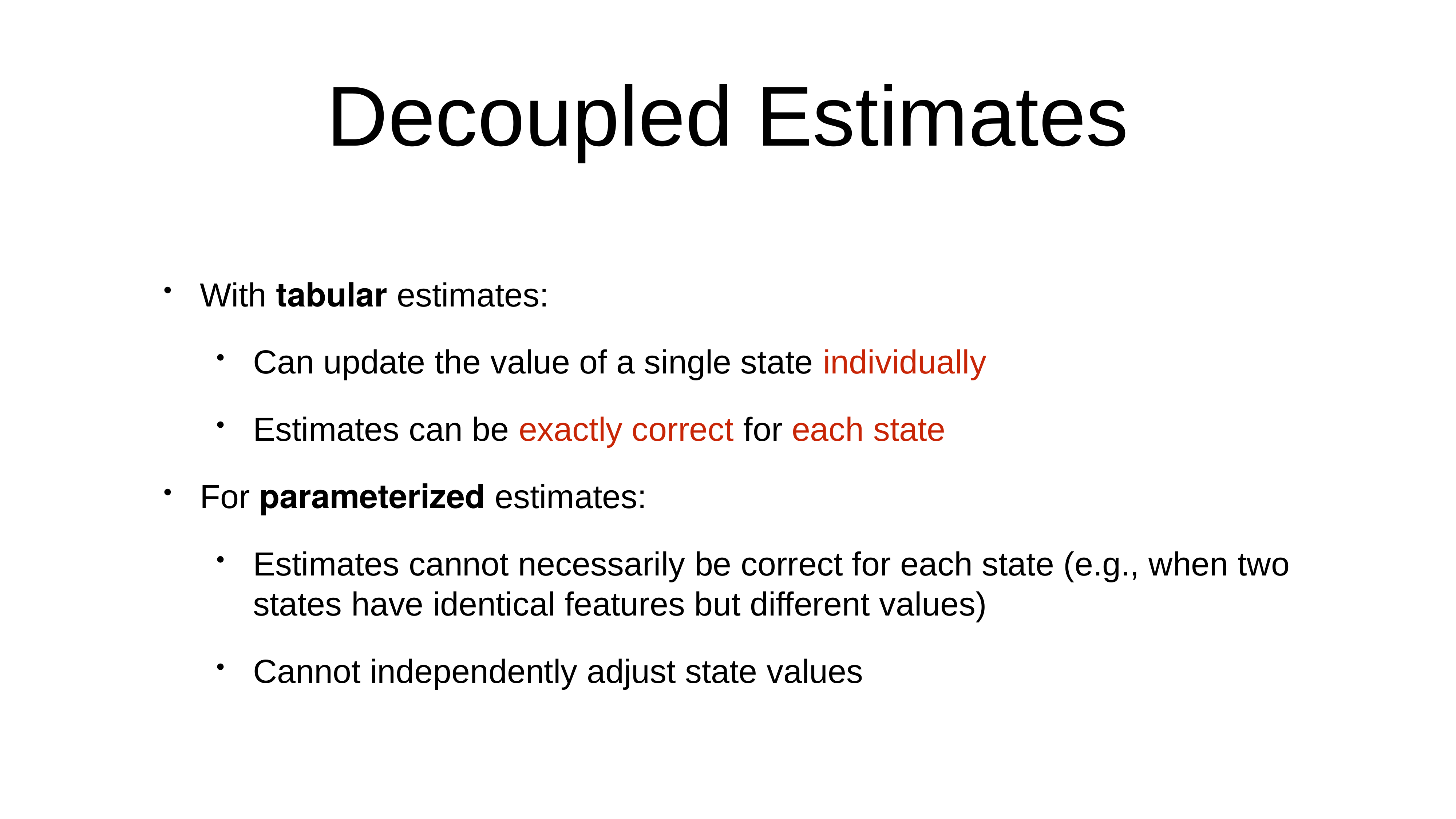

# Decoupled Estimates
With tabular estimates:
Can update the value of a single state individually
Estimates can be exactly correct for each state
For parameterized estimates:
Estimates cannot necessarily be correct for each state (e.g., when two states have identical features but different values)
Cannot independently adjust state values